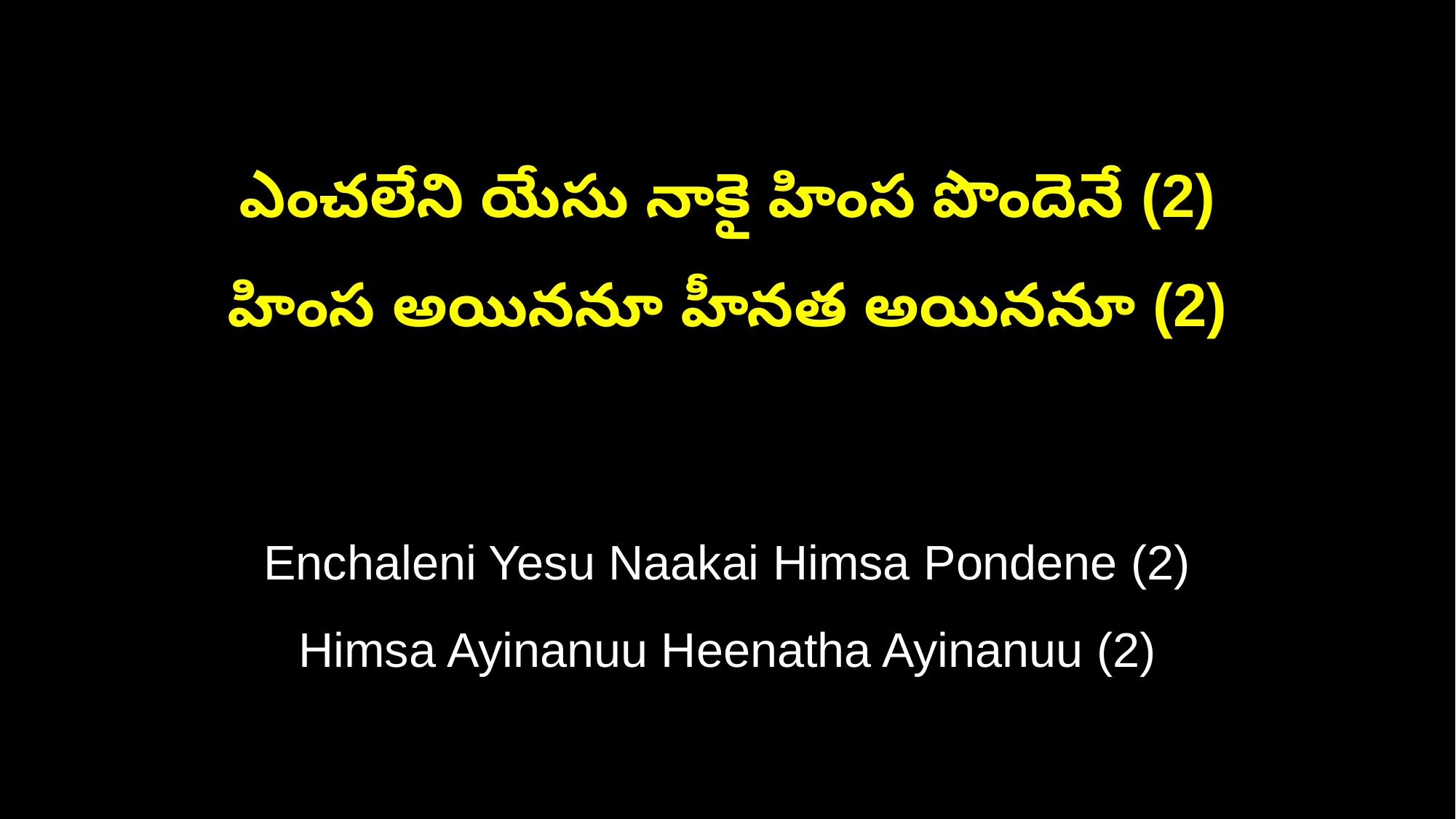

ఎంచలేని యేసు నాకై హింస పొందెనే (2)
హింస అయిననూ హీనత అయిననూ (2)
Enchaleni Yesu Naakai Himsa Pondene (2)
Himsa Ayinanuu Heenatha Ayinanuu (2)